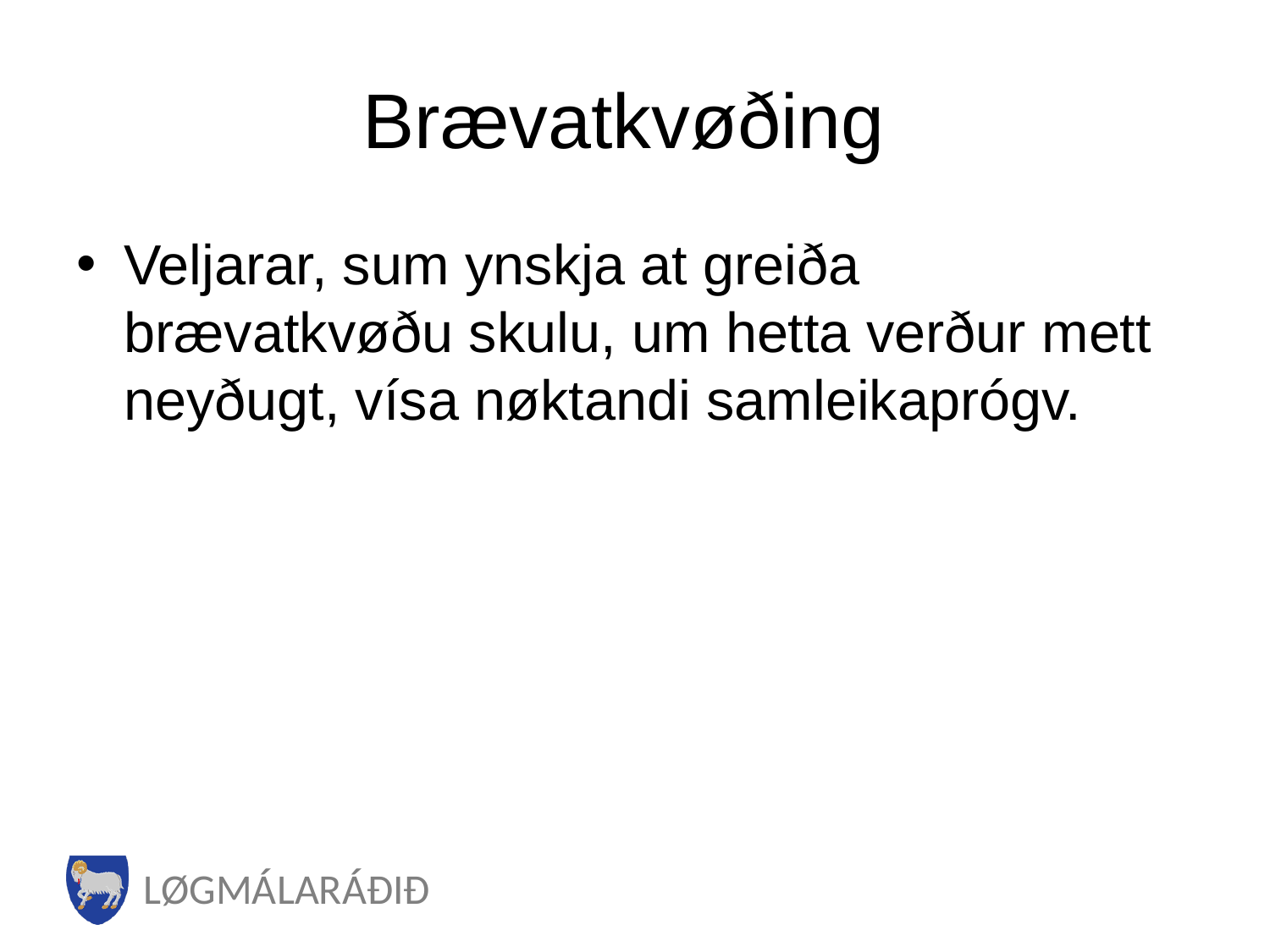

# Brævatkvøðing
Veljarar, sum ynskja at greiða brævatkvøðu skulu, um hetta verður mett neyðugt, vísa nøktandi samleikaprógv.